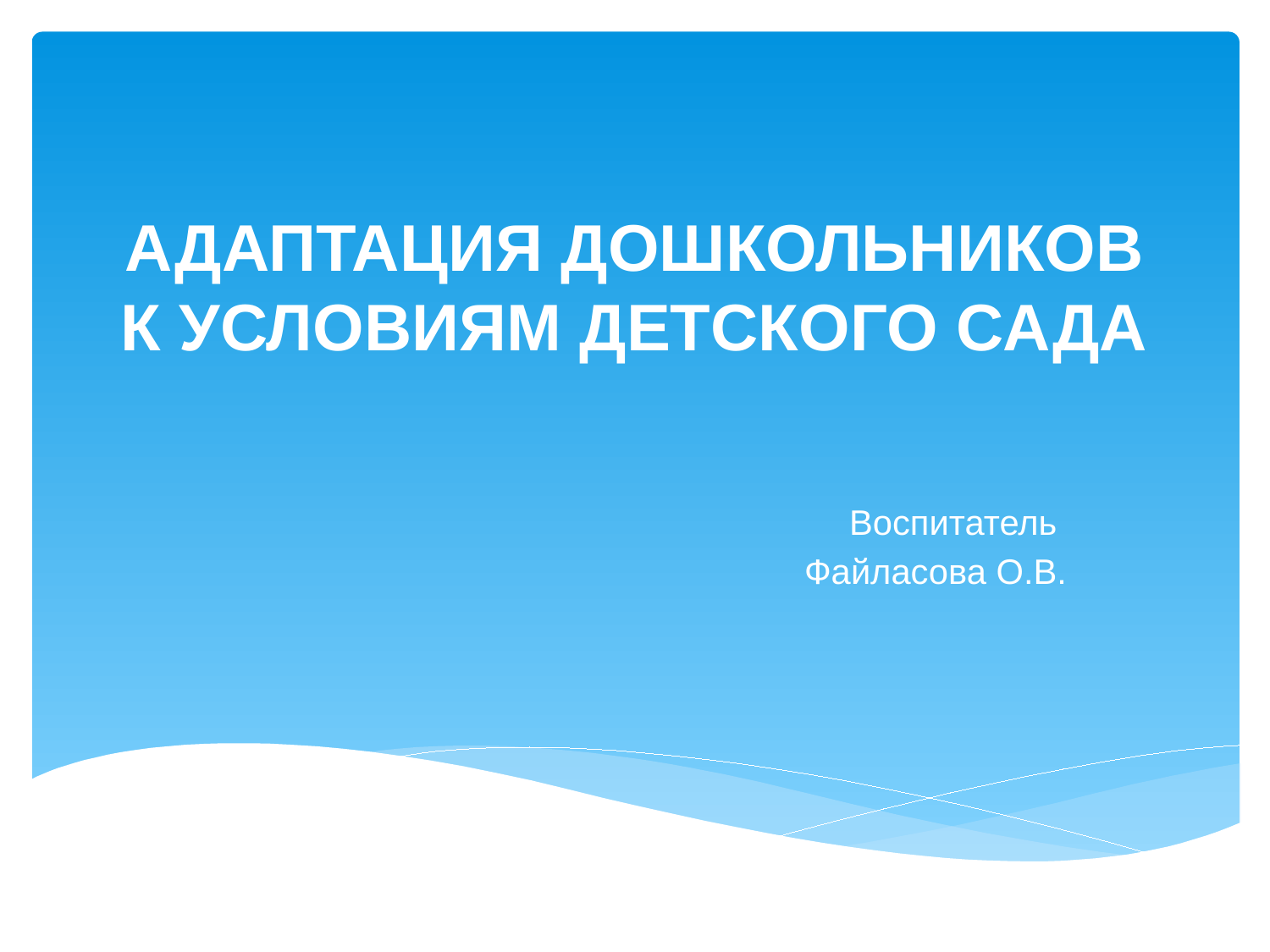

# АДАПТАЦИЯ ДОШКОЛЬНИКОВ К УСЛОВИЯМ ДЕТСКОГО САДА
Воспитатель
Файласова О.В.